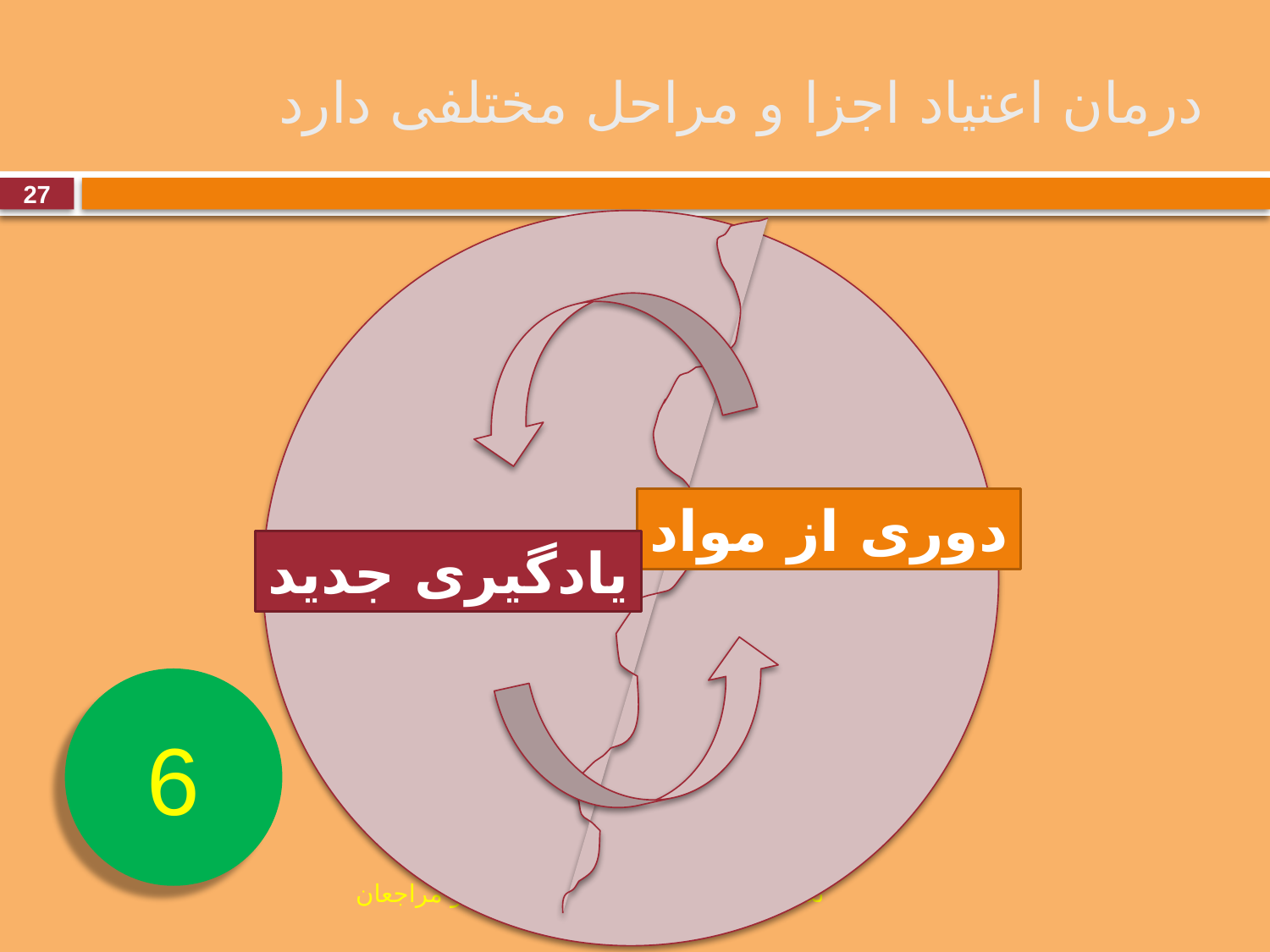

# درمان اعتیاد اجزا و مراحل مختلفی دارد
27

دوری از مواد
یادگیری جدید

6
نکاتی درباره اعتیاد برای خانواده ها و مراجعان